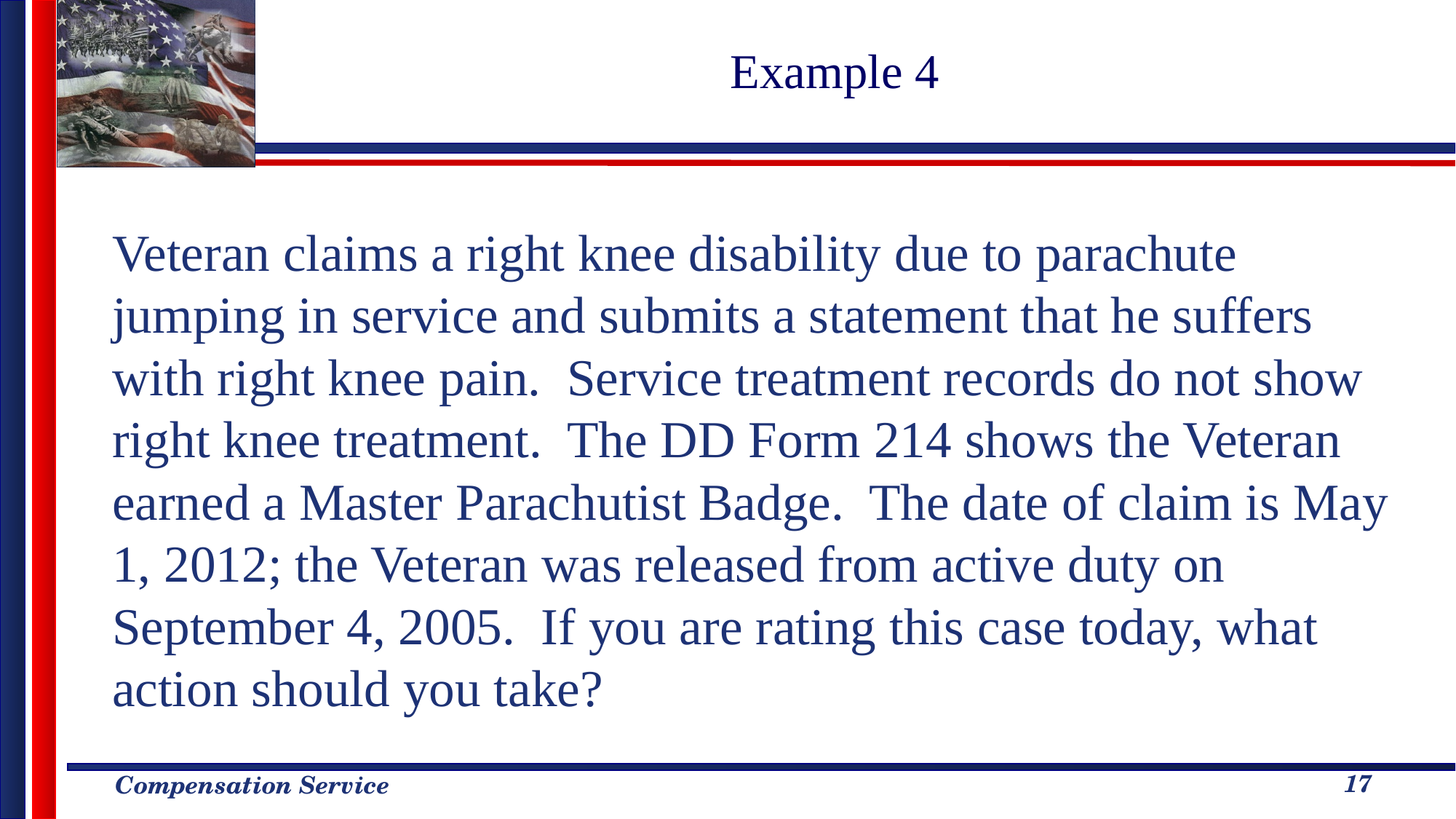

# Example 4
Veteran claims a right knee disability due to parachute jumping in service and submits a statement that he suffers with right knee pain.  Service treatment records do not show right knee treatment.  The DD Form 214 shows the Veteran earned a Master Parachutist Badge.  The date of claim is May 1, 2012; the Veteran was released from active duty on September 4, 2005.  If you are rating this case today, what action should you take?

17